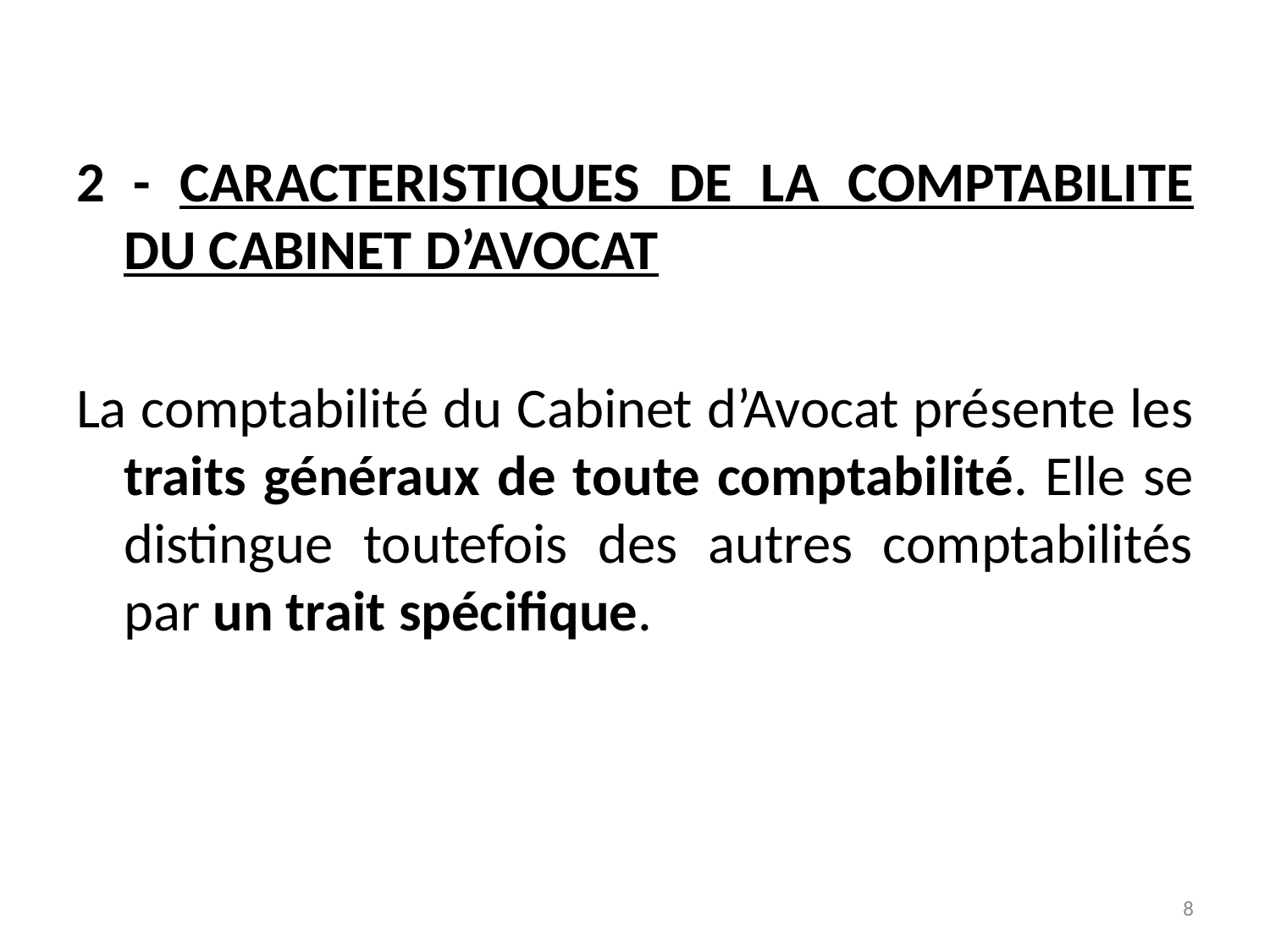

2 - CARACTERISTIQUES DE LA COMPTABILITE DU CABINET D’AVOCAT

La comptabilité du Cabinet d’Avocat présente les traits généraux de toute comptabilité. Elle se distingue toutefois des autres comptabilités par un trait spécifique.

8